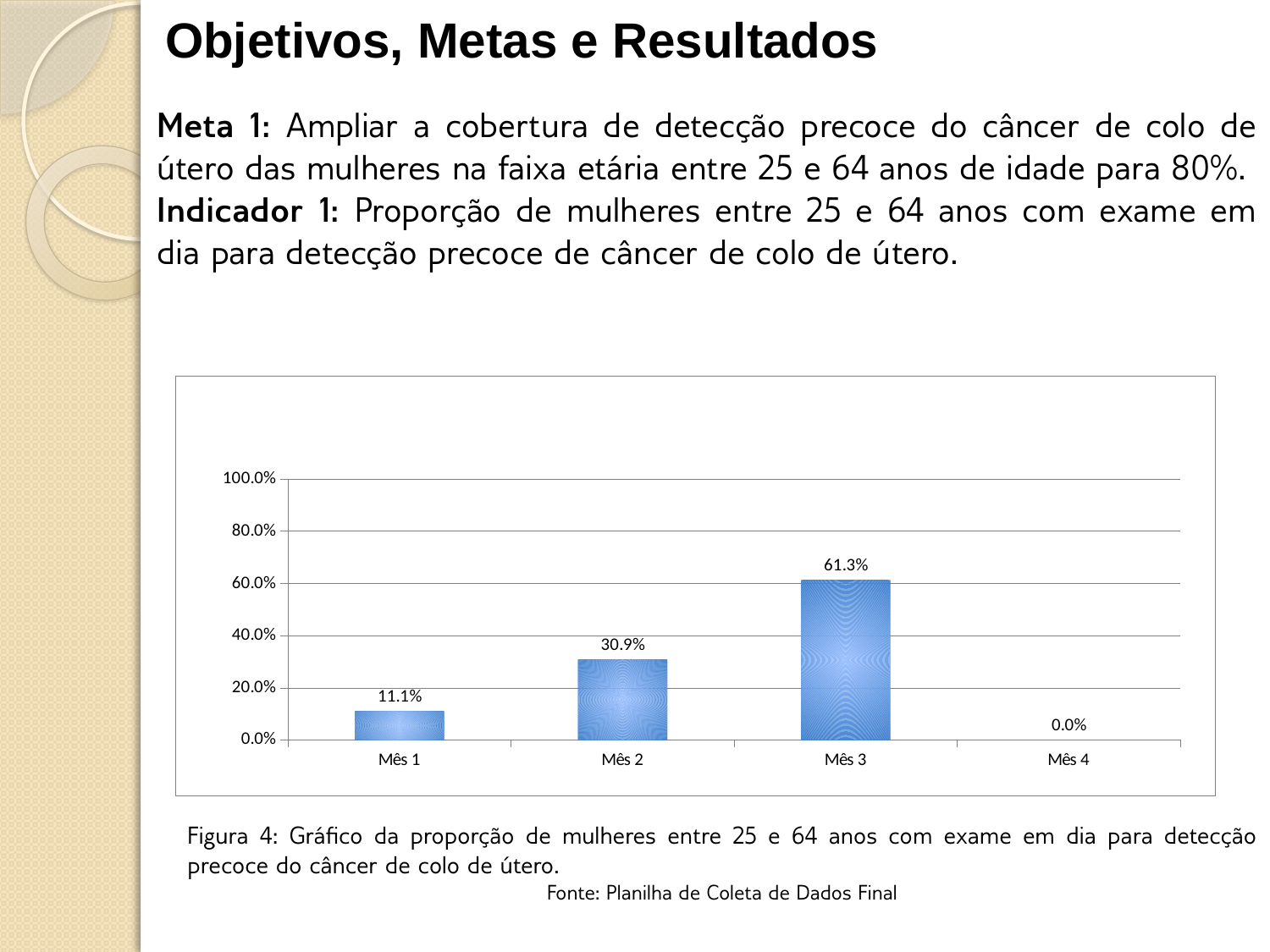

Objetivos, Metas e Resultados
Meta 1: Ampliar a cobertura de detecção precoce do câncer de colo de útero das mulheres na faixa etária entre 25 e 64 anos de idade para 80%.
Indicador 1: Proporção de mulheres entre 25 e 64 anos com exame em dia para detecção precoce de câncer de colo de útero.

### Chart

| Category | Proporção de mulheres entre 25 e 64 anos com exame em dia para detecção precoce do câncer de colo de útero |
|---|---|
| Mês 1 | 0.11056910569105692 |
| Mês 2 | 0.3089430894308943 |
| Mês 3 | 0.6130081300813008 |
| Mês 4 | 0.0 |
Figura 4: Gráfico da proporção de mulheres entre 25 e 64 anos com exame em dia para detecção precoce do câncer de colo de útero.
Fonte: Planilha de Coleta de Dados Final